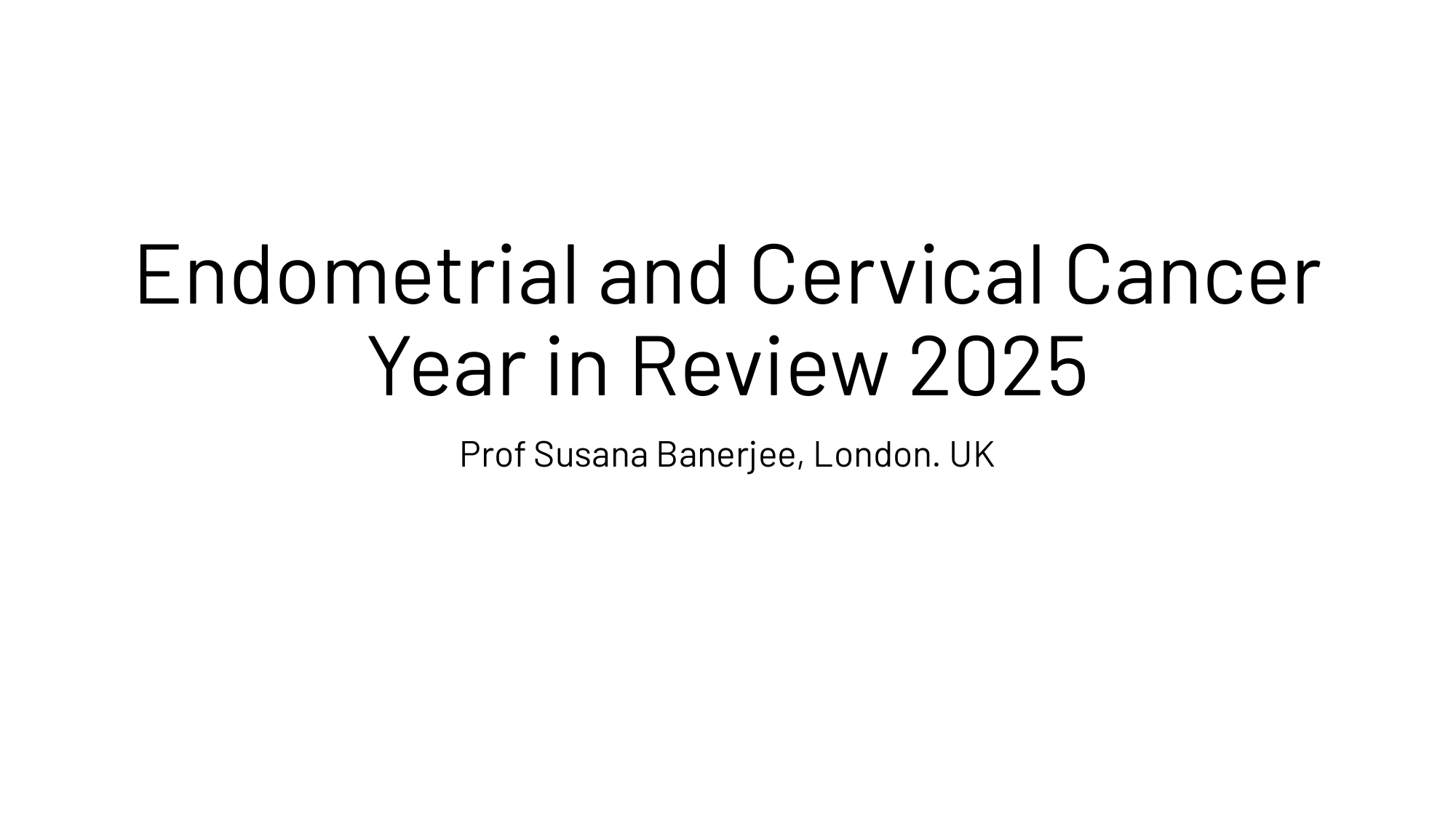

# Endometrial and Cervical Cancer Year in Review 2025
Prof Susana Banerjee, London. UK